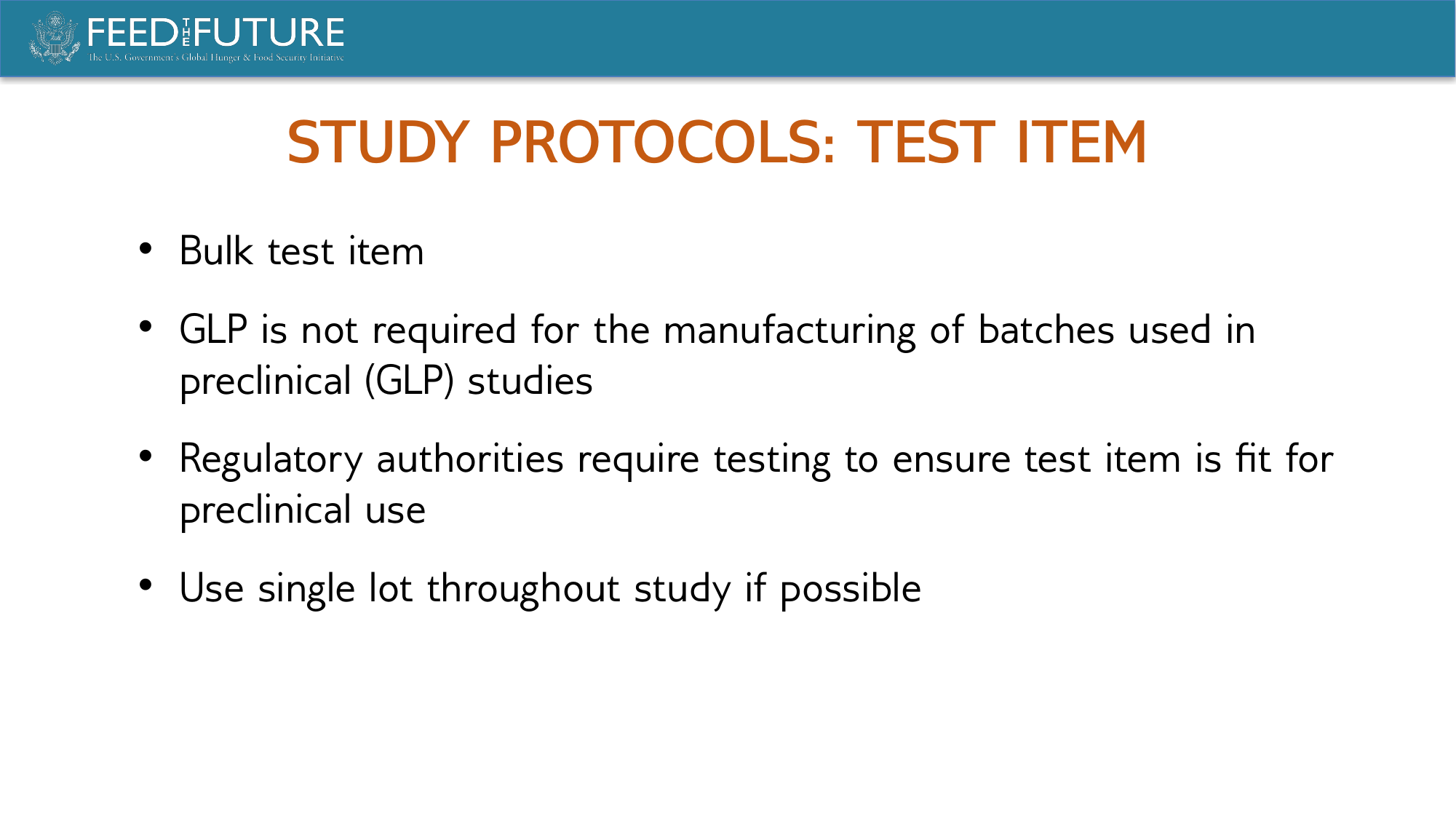

STUDY PROTOCOLS: TEST ITEM
Bulk test item
GLP is not required for the manufacturing of batches used in preclinical (GLP) studies
Regulatory authorities require testing to ensure test item is fit for preclinical use
Use single lot throughout study if possible